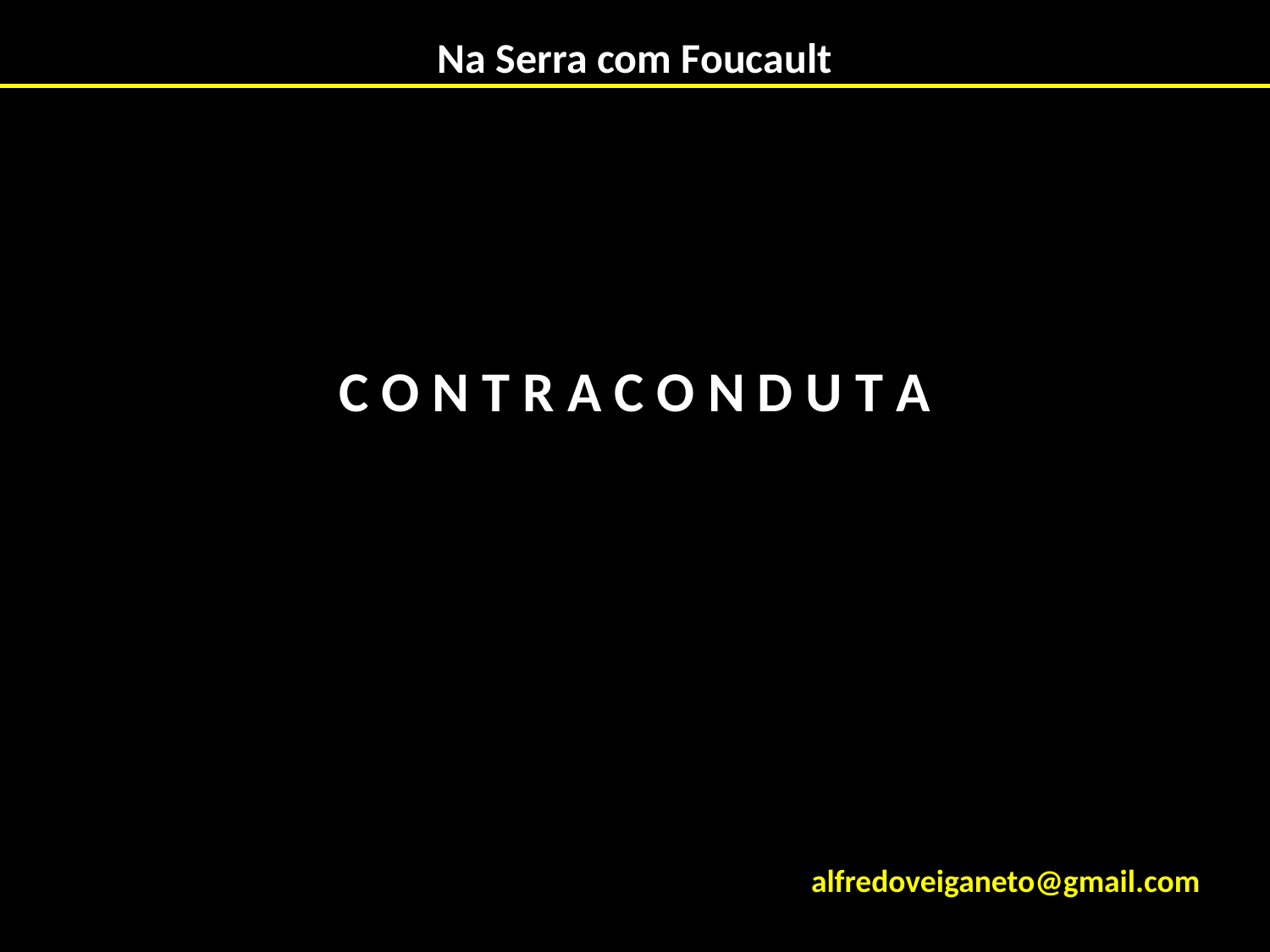

# Na Serra com Foucault

C O N T R A C O N D U T A
alfredoveiganeto@gmail.com